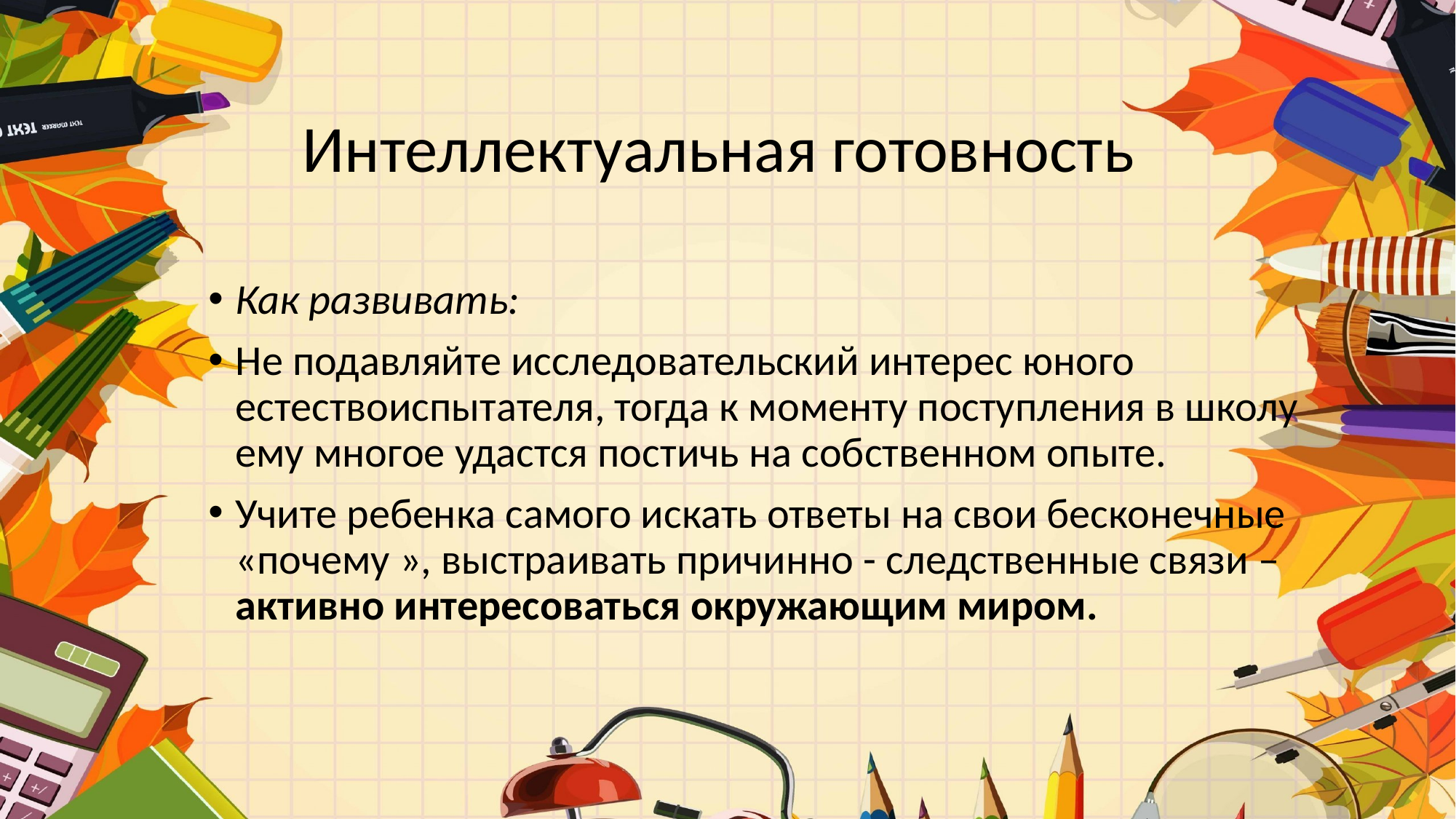

# Интеллектуальная готовность
Как развивать:
Не подавляйте исследовательский интерес юного естествоиспытателя, тогда к моменту поступления в школу ему многое удастся постичь на собственном опыте.
Учите ребенка самого искать ответы на свои бесконечные «почему », выстраивать причинно - следственные связи –  активно интересоваться окружающим миром.